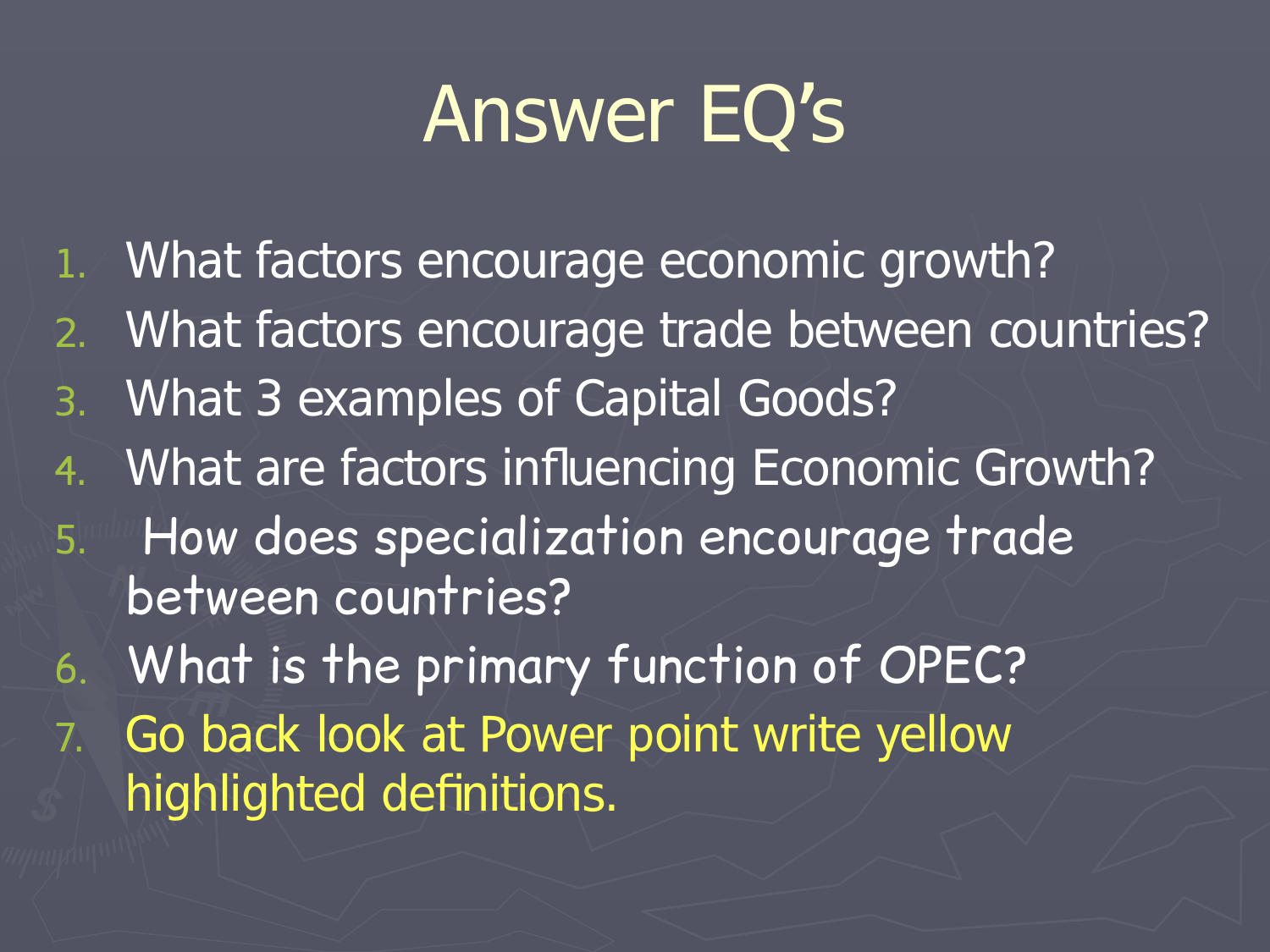

# Answer EQ’s
What factors encourage economic growth?
What factors encourage trade between countries?
What 3 examples of Capital Goods?
What are factors influencing Economic Growth?
 How does specialization encourage trade between countries?
What is the primary function of OPEC?
Go back look at Power point write yellow highlighted definitions.